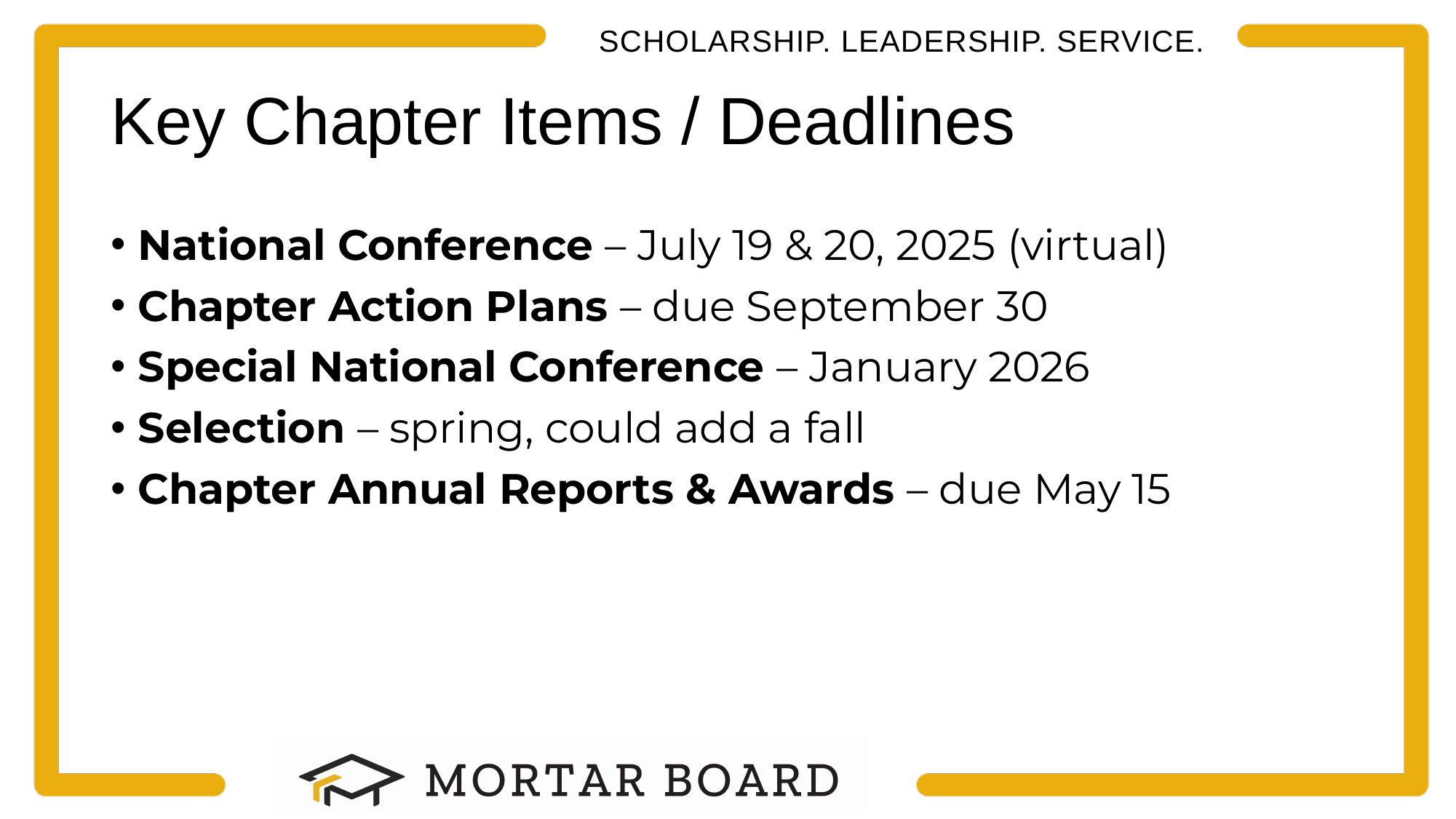

# Key Chapter Items / Deadlines
National Conference – July 19 & 20, 2025 (virtual)
Chapter Action Plans – due September 30
Special National Conference – January 2026
Selection – spring, could add a fall
Chapter Annual Reports & Awards – due May 15